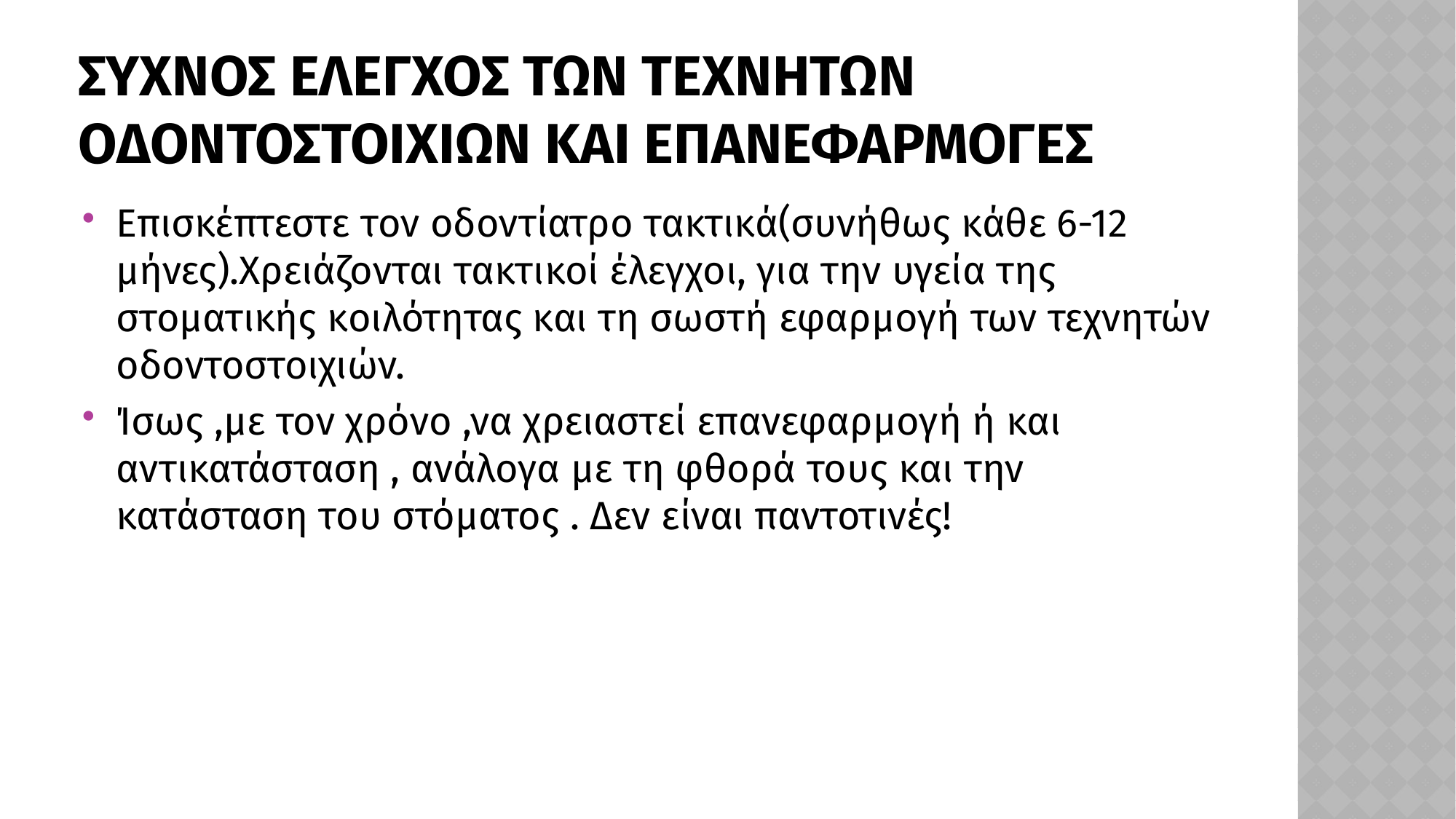

# Συχνος ελεγχος των τεχνητων οδοντοστοιχιων και επανεφαρμογες
Επισκέπτεστε τον οδοντίατρο τακτικά(συνήθως κάθε 6-12 μήνες).Χρειάζονται τακτικοί έλεγχοι, για την υγεία της στοματικής κοιλότητας και τη σωστή εφαρμογή των τεχνητών οδοντοστοιχιών.
Ίσως ,με τον χρόνο ,να χρειαστεί επανεφαρμογή ή και αντικατάσταση , ανάλογα με τη φθορά τους και την κατάσταση του στόματος . Δεν είναι παντοτινές!